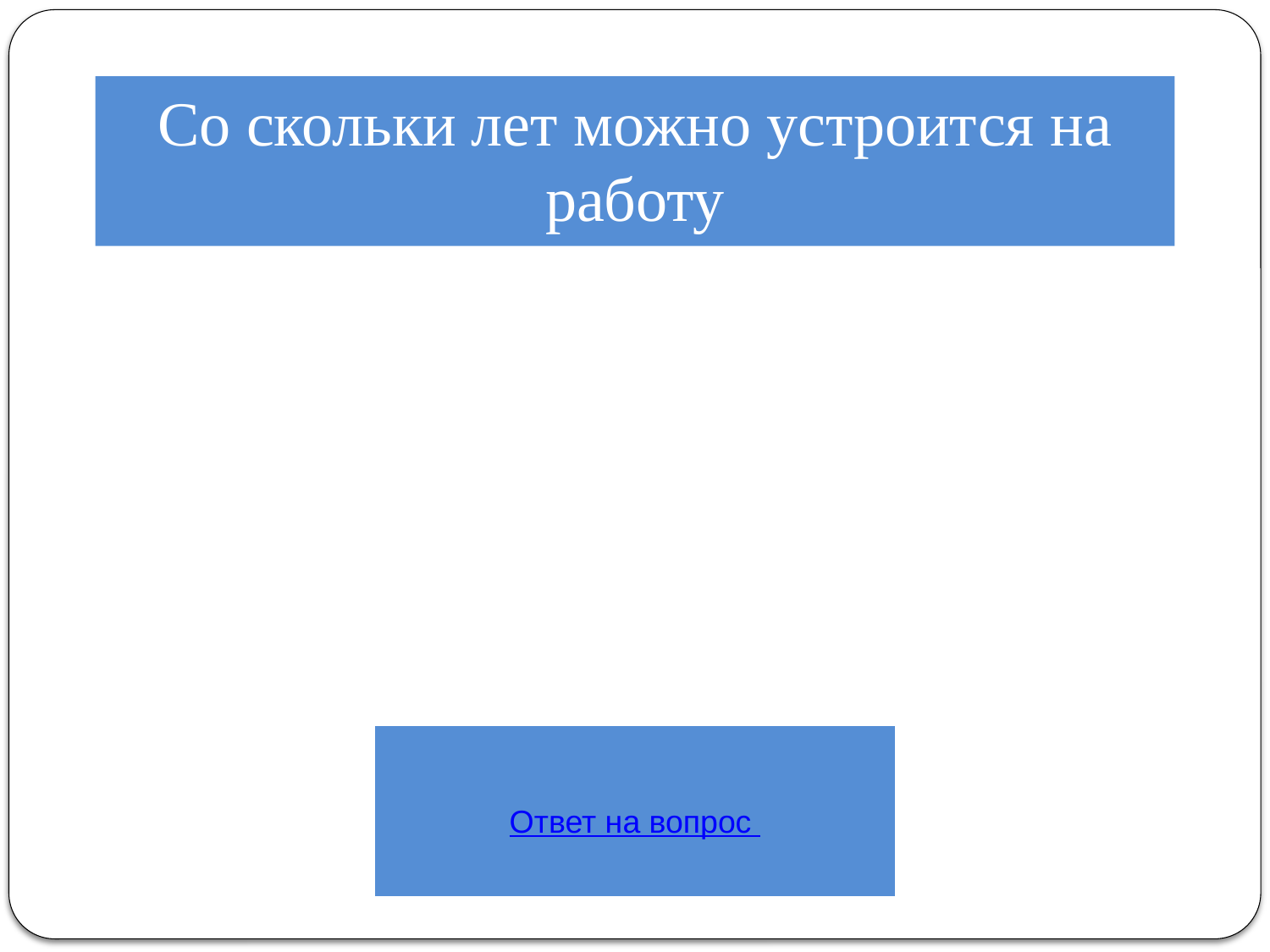

# Со скольки лет можно устроится на работу
Ответ на вопрос